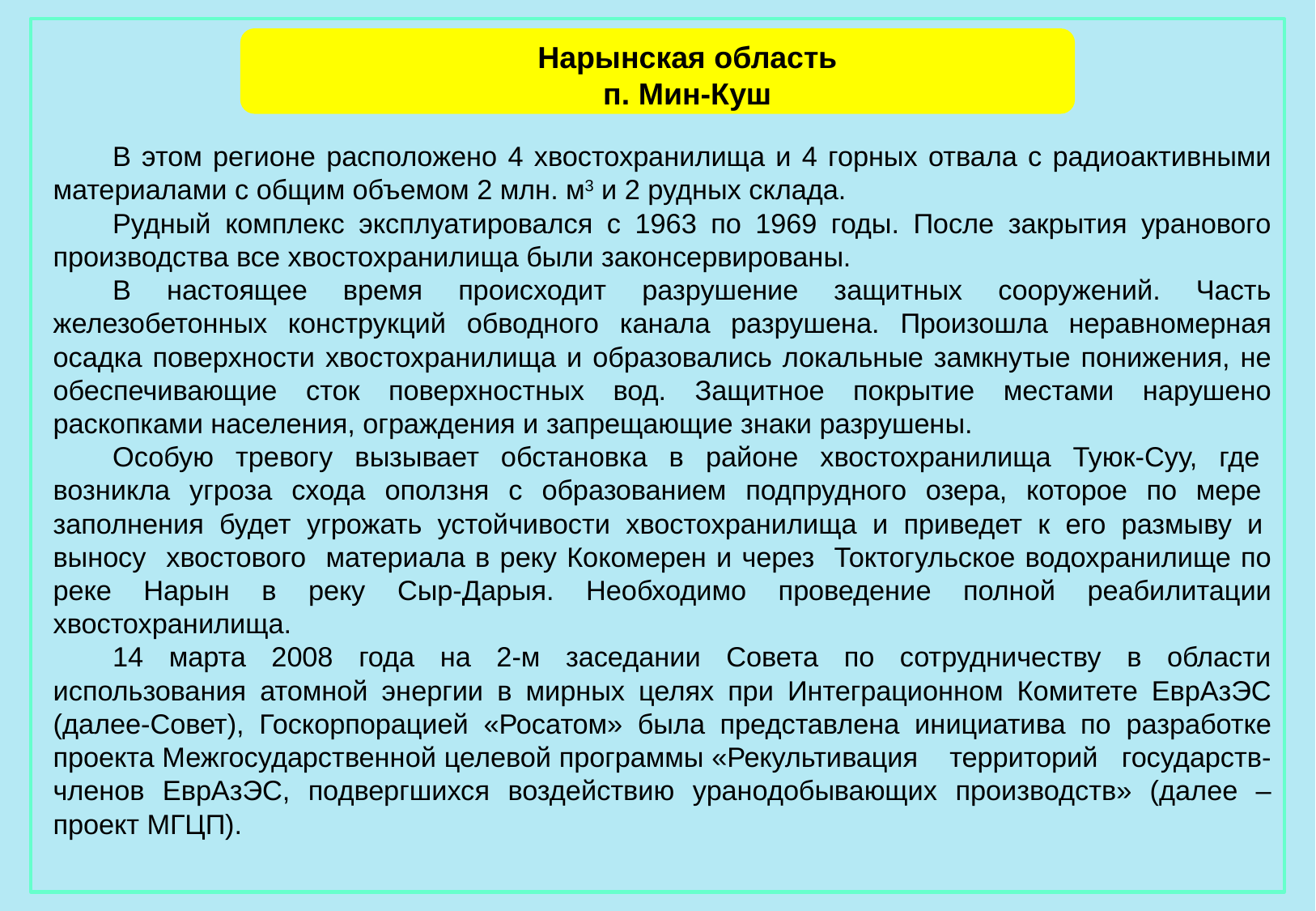

Нарынская область
п. Мин-Куш

В этом регионе расположено 4 хвостохранилища и 4 горных отвала с радиоактивными материалами с общим объемом 2 млн. м3 и 2 рудных склада.
Рудный комплекс эксплуатировался с 1963 по 1969 годы. После закрытия уранового производства все хвостохранилища были законсервированы.
В настоящее время происходит разрушение защитных сооружений. Часть железобетонных конструкций обводного канала разрушена. Произошла неравномерная осадка поверхности хвостохранилища и образовались локальные замкнутые понижения, не обеспечивающие сток поверхностных вод. Защитное покрытие местами нарушено раскопками населения, ограждения и запрещающие знаки разрушены.
Особую  тревогу  вызывает  обстановка  в  районе  хвостохранилища  Туюк-Суу,  где  возникла  угроза  схода  оползня  с  образованием  подпрудного  озера,  которое  по  мере  заполнения  будет  угрожать  устойчивости  хвостохранилища  и  приведет  к  его  размыву  и  выносу  хвостового  материала в реку Кокомерен и через  Токтогульское водохранилище по реке Нарын в реку Сыр-Дарыя. Необходимо проведение полной реабилитации хвостохранилища.
14 марта 2008 года на 2-м заседании Совета по сотрудничеству в области использования атомной энергии в мирных целях при Интеграционном Комитете ЕврАзЭС (далее-Совет), Госкорпорацией «Росатом» была представлена инициатива по разработке проекта Межгосударственной целевой программы «Рекультивация    территорий   государств-членов ЕврАзЭС, подвергшихся воздействию уранодобывающих производств» (далее – проект МГЦП).